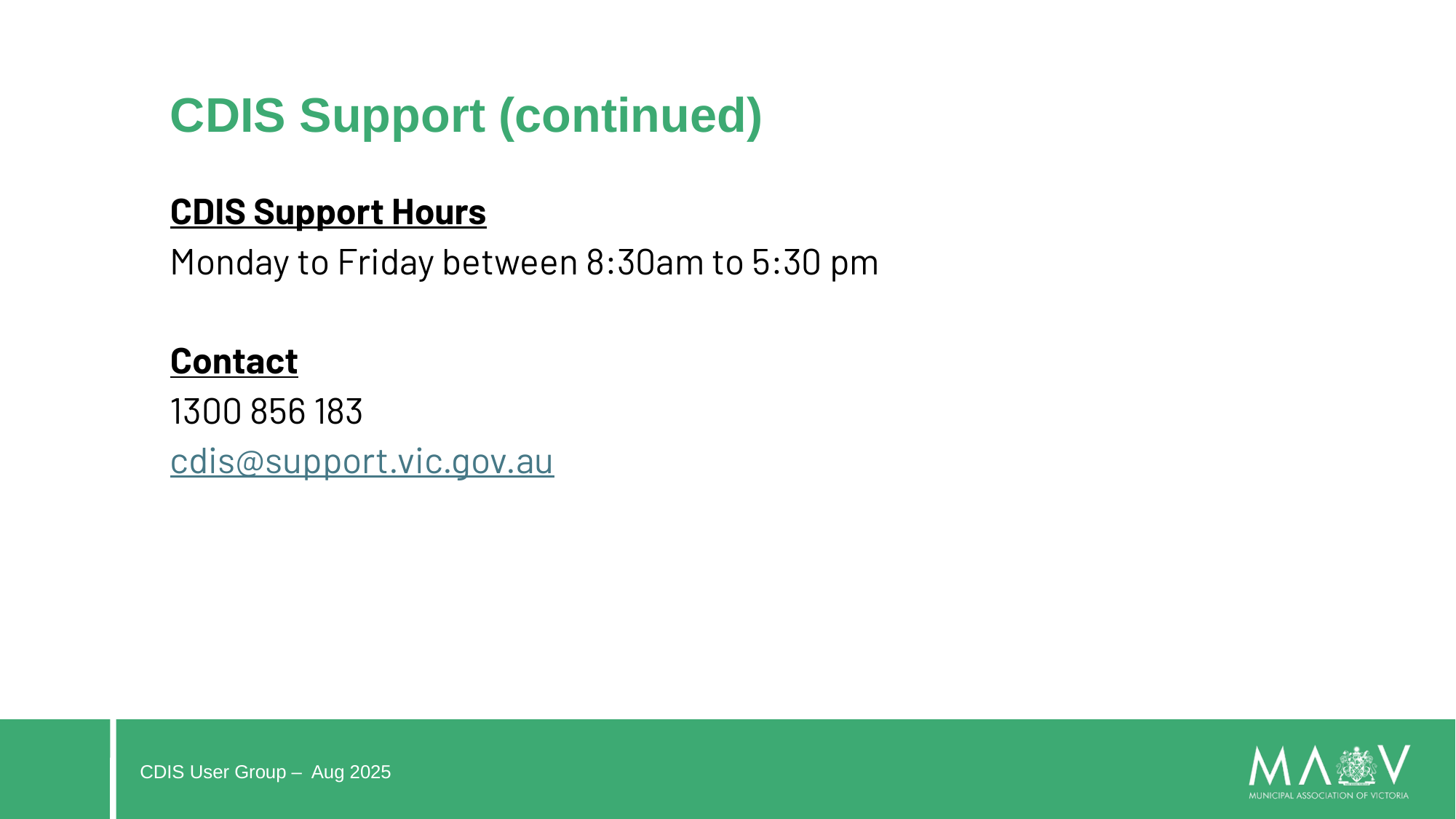

#
CDIS Support (continued)

CDIS Support Hours
Monday to Friday between 8:30am to 5:30 pm

Contact
1300 856 183
cdis@support.vic.gov.au

CDIS User Group –  Aug 2025